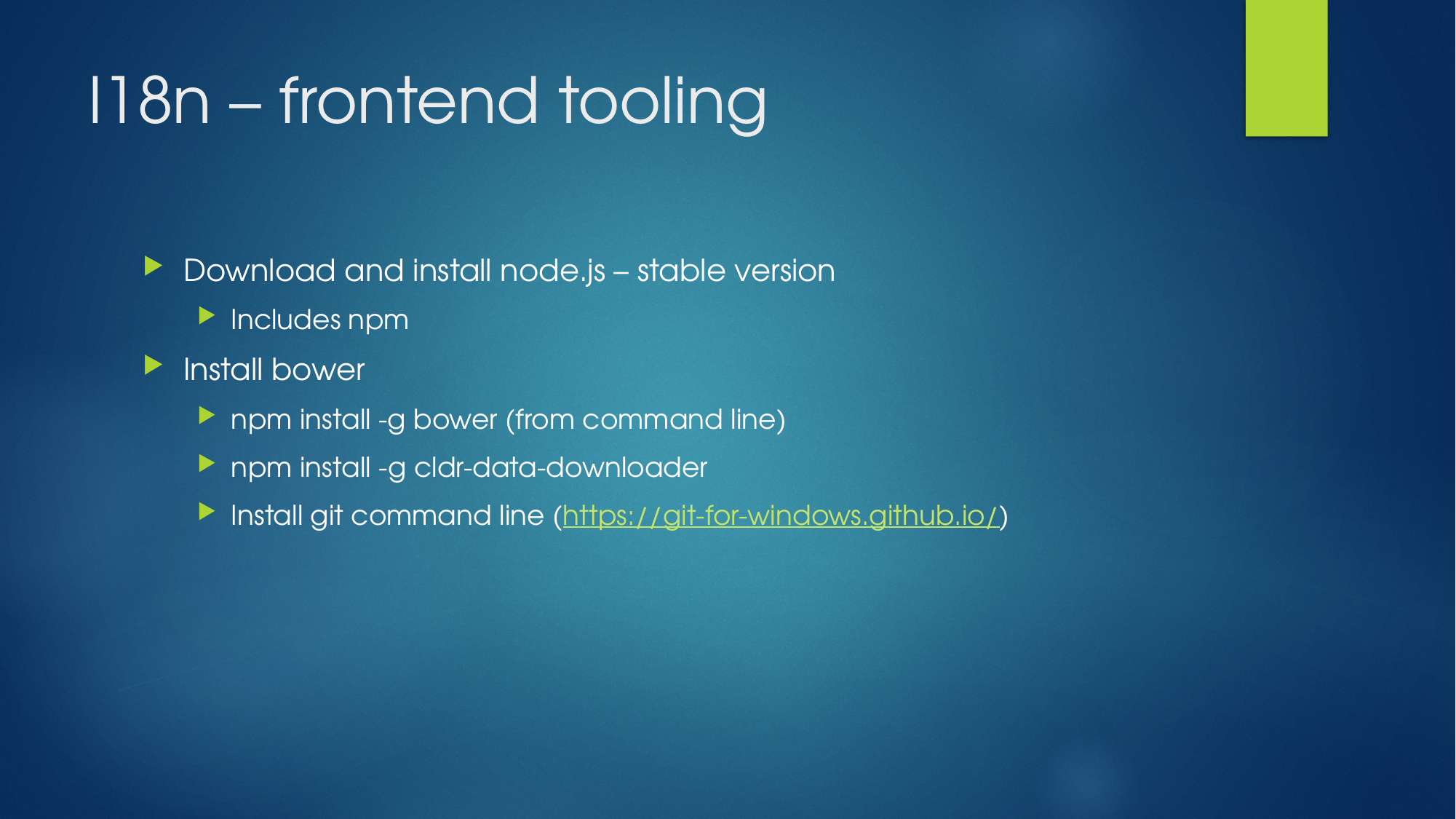

# I18n – frontend tooling
Download and install node.js – stable version
Includes npm
Install bower
npm install -g bower (from command line)
npm install -g cldr-data-downloader
Install git command line (https://git-for-windows.github.io/)